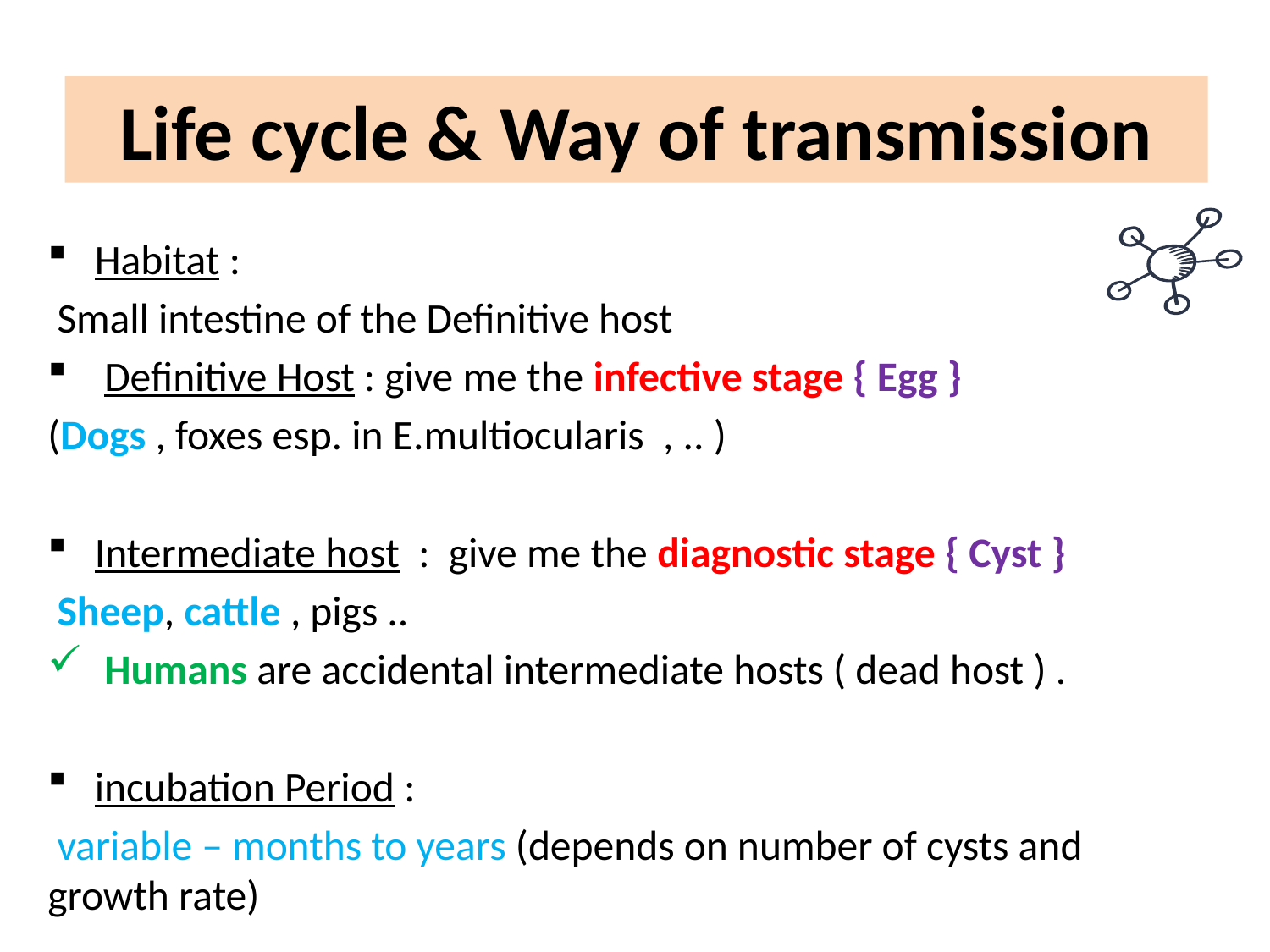

# Life cycle & Way of transmission

Habitat :
 Small intestine of the Definitive host
 Definitive Host : give me the infective stage { Egg }
(Dogs , foxes esp. in E.multiocularis  , .. )

Intermediate host  :  give me the diagnostic stage { Cyst }
 Sheep, cattle , pigs ..
 Humans are accidental intermediate hosts ( dead host ) .

incubation Period :
 variable – months to years (depends on number of cysts and growth rate)